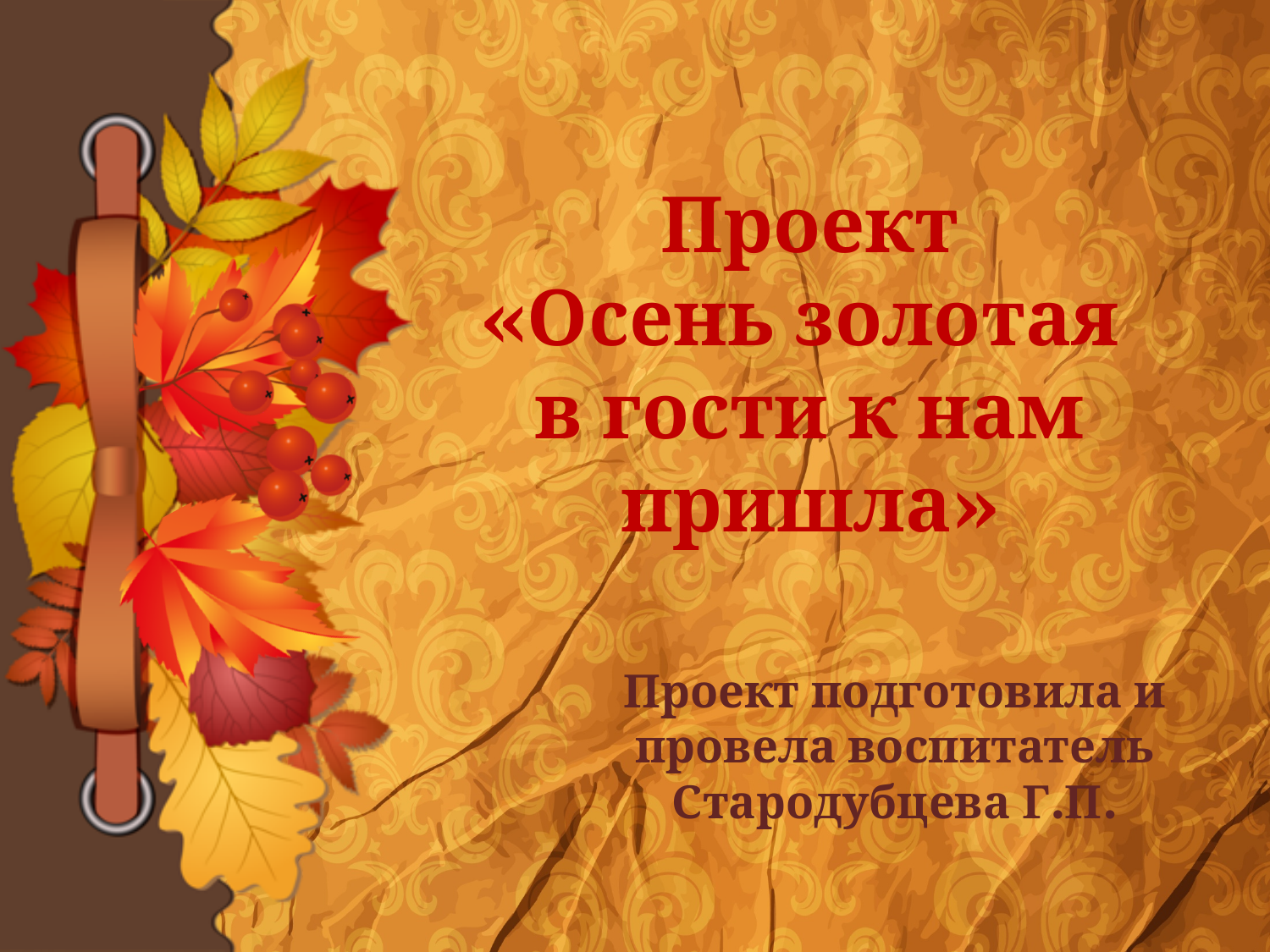

# Проект «Осень золотая в гости к нам пришла»
Проект подготовила и провела воспитатель Стародубцева Г.П.